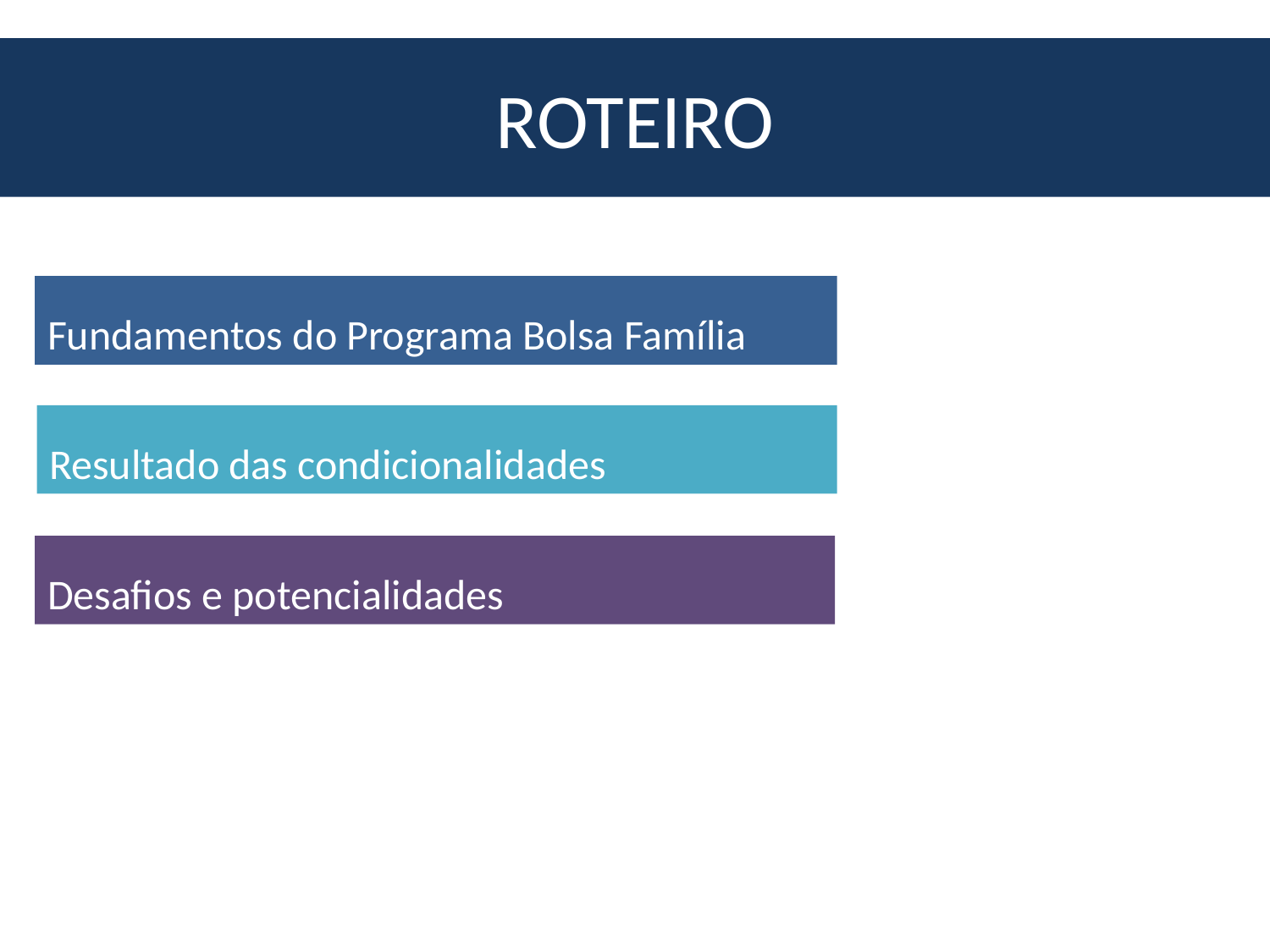

# ROTEIRO
Fundamentos do Programa Bolsa Família
Resultado das condicionalidades
Desafios e potencialidades